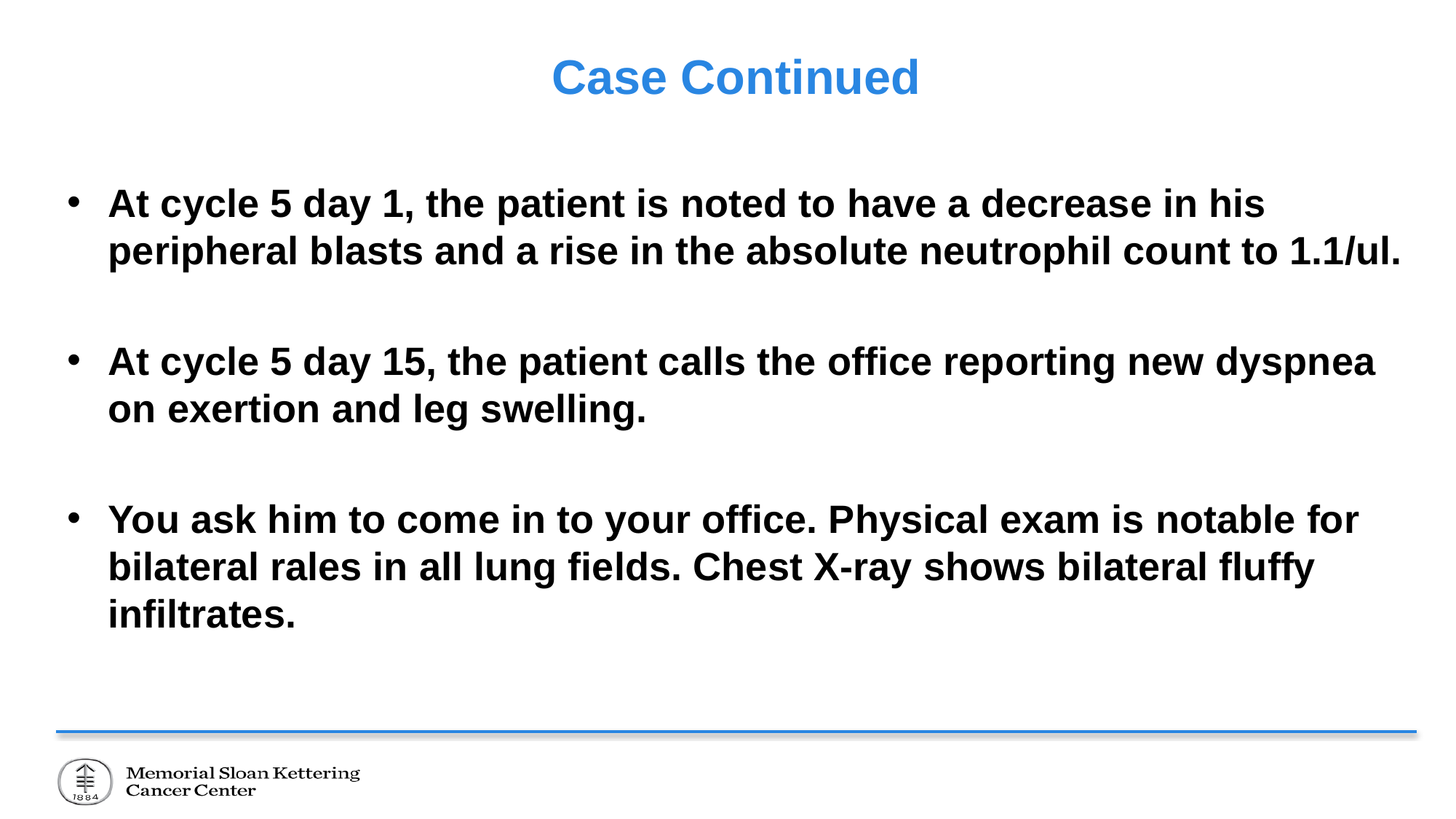

# Case Continued

At cycle 5 day 1, the patient is noted to have a decrease in his peripheral blasts and a rise in the absolute neutrophil count to 1.1/ul.

At cycle 5 day 15, the patient calls the office reporting new dyspnea on exertion and leg swelling.

You ask him to come in to your office. Physical exam is notable for bilateral rales in all lung fields. Chest X-ray shows bilateral fluffy infiltrates.